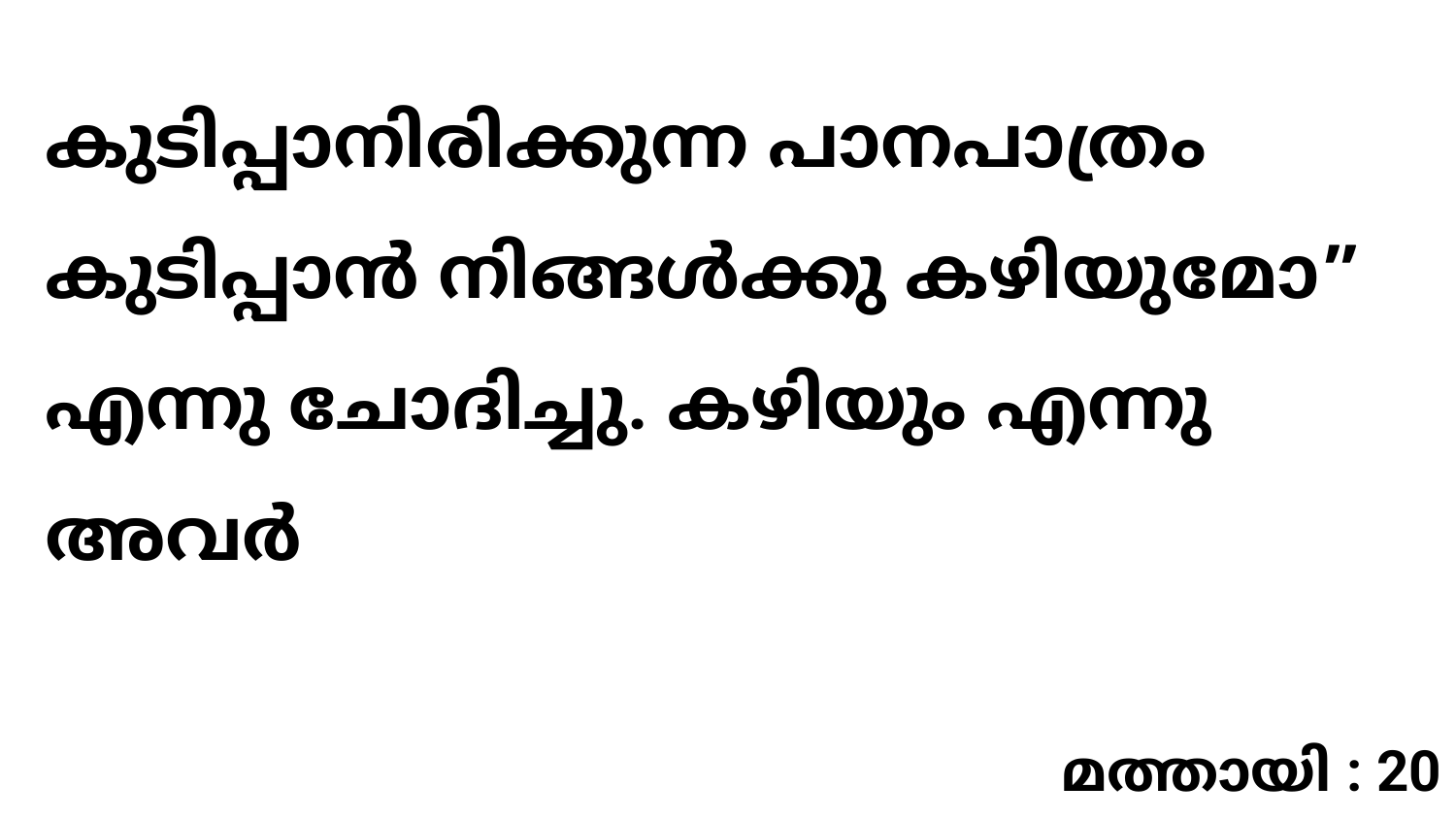

കുടിപ്പാനിരിക്കുന്ന പാനപാത്രം കുടിപ്പാൻ നിങ്ങൾക്കു കഴിയുമോ” എന്നു ചോദിച്ചു. കഴിയും എന്നു അവർ
മത്തായി : 20